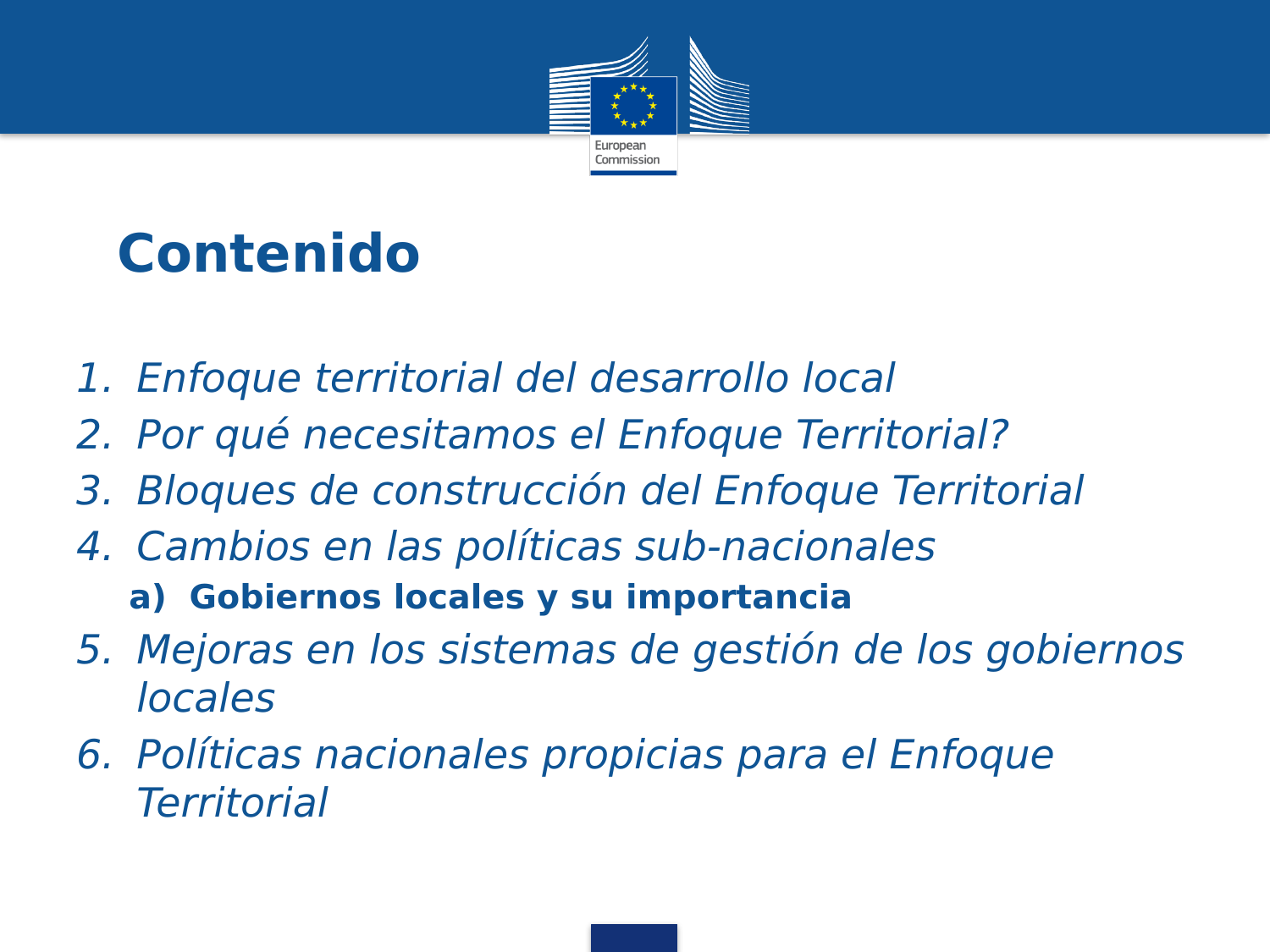

# Contenido
Enfoque territorial del desarrollo local
Por qué necesitamos el Enfoque Territorial?
Bloques de construcción del Enfoque Territorial
Cambios en las políticas sub-nacionales
Gobiernos locales y su importancia
Mejoras en los sistemas de gestión de los gobiernos locales
Políticas nacionales propicias para el Enfoque Territorial